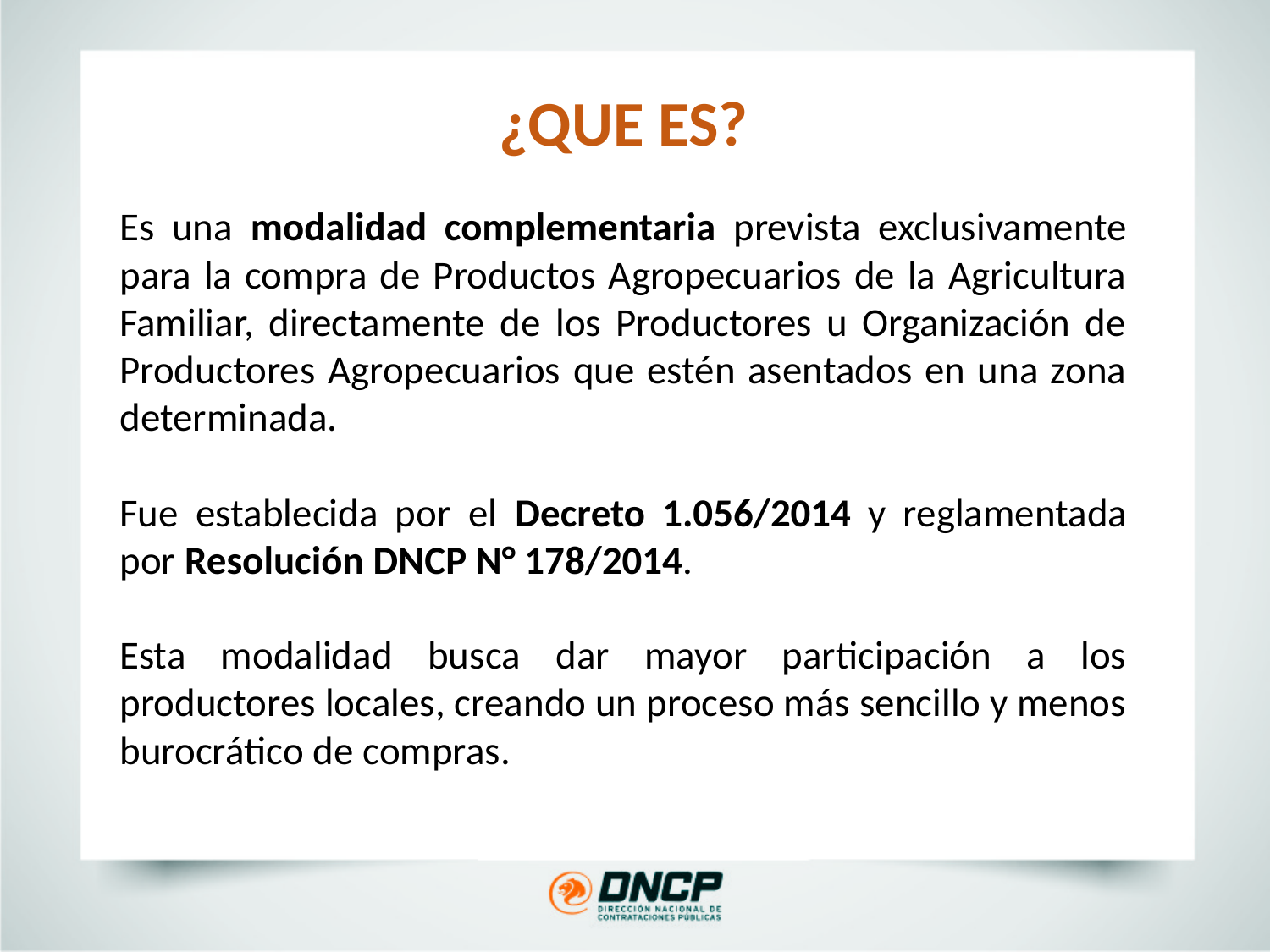

¿QUE ES?
Es una modalidad complementaria prevista exclusivamente para la compra de Productos Agropecuarios de la Agricultura Familiar, directamente de los Productores u Organización de Productores Agropecuarios que estén asentados en una zona determinada.

Fue establecida por el Decreto 1.056/2014 y reglamentada por Resolución DNCP N° 178/2014.

Esta modalidad busca dar mayor participación a los productores locales, creando un proceso más sencillo y menos burocrático de compras.